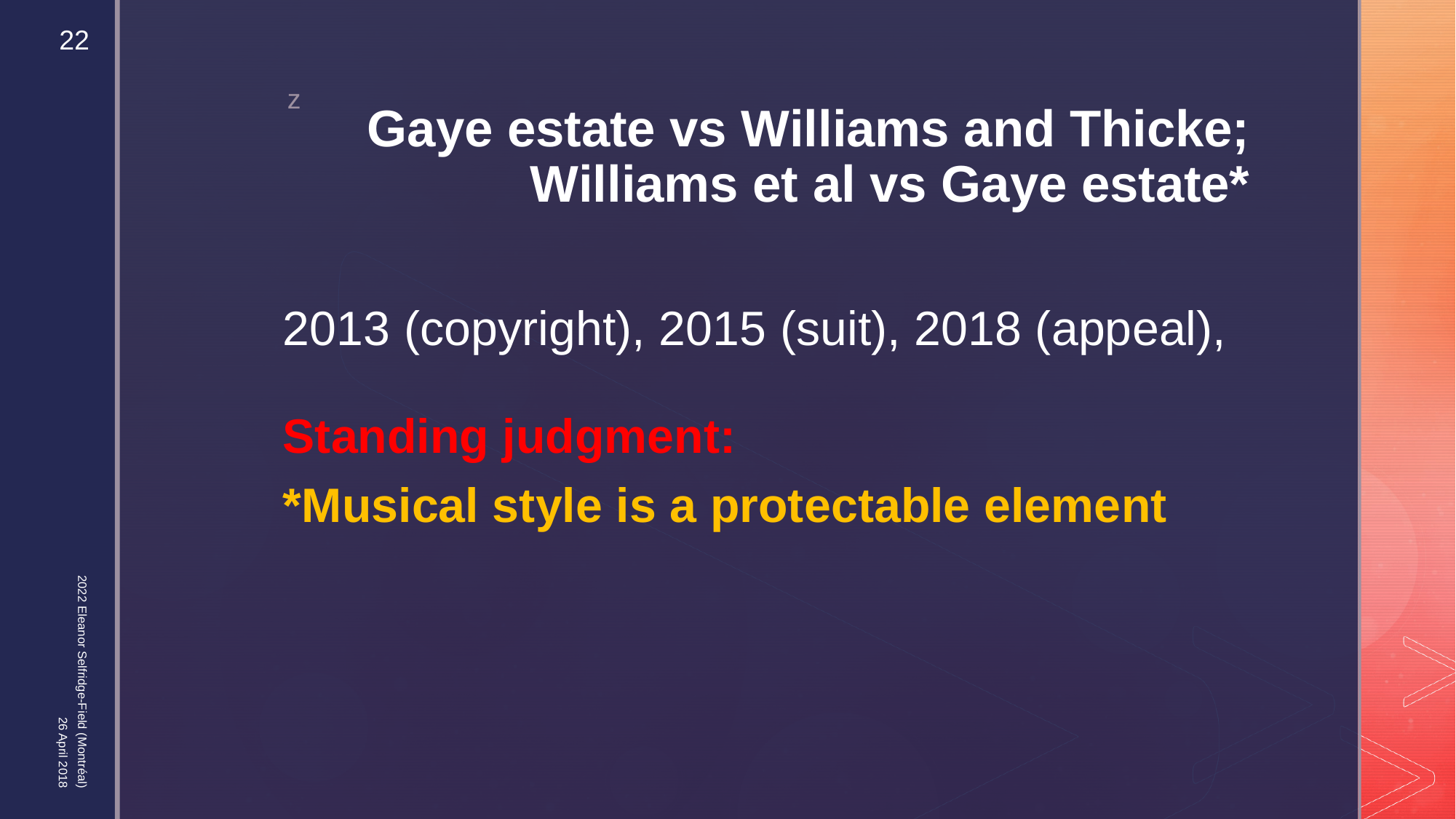

22
# Gaye estate vs Williams and Thicke; Williams et al vs Gaye estate*

2013 (copyright), 2015 (suit), 2018 (appeal),

Standing judgment:
*Musical style is a protectable element

2022 Eleanor Selfridge-Field (Montréal)
26 April 2018